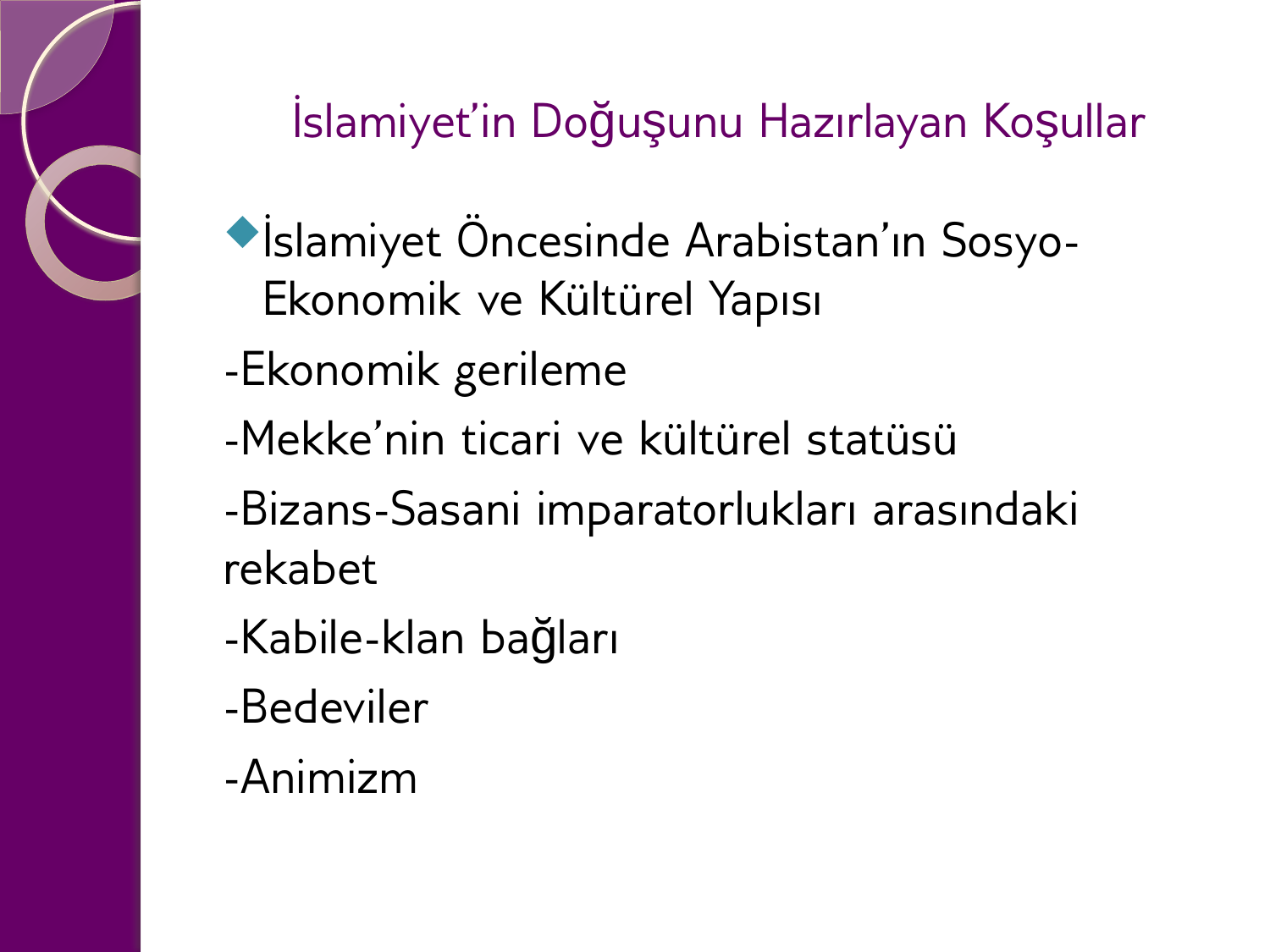

# İslamiyet’in Doğuşunu Hazırlayan Koşullar
İslamiyet Öncesinde Arabistan’ın Sosyo-Ekonomik ve Kültürel Yapısı
-Ekonomik gerileme
-Mekke’nin ticari ve kültürel statüsü
-Bizans-Sasani imparatorlukları arasındaki rekabet
-Kabile-klan bağları
-Bedeviler
-Animizm